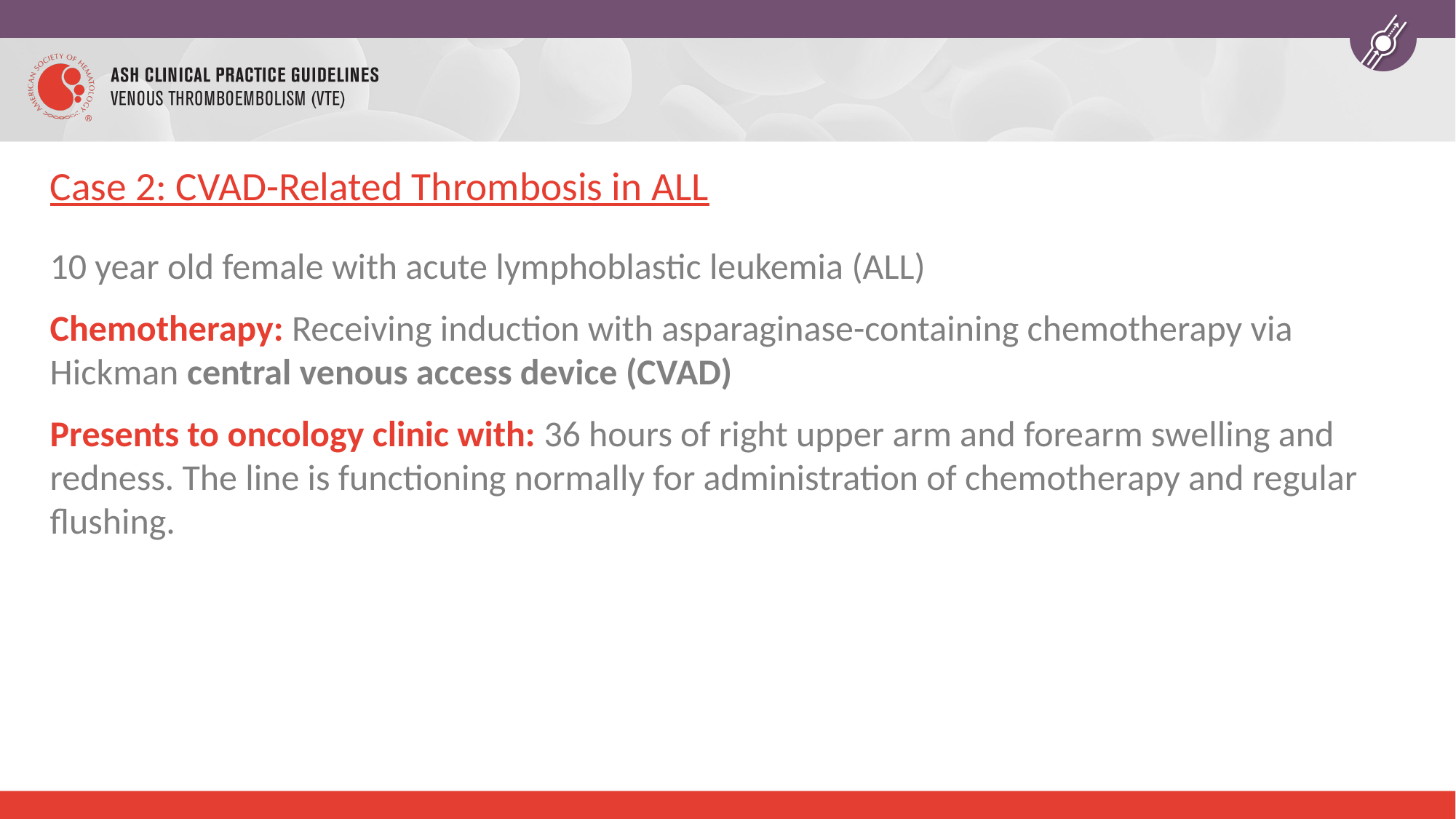

# Case 2: CVAD-Related Thrombosis in ALL
10 year old female with acute lymphoblastic leukemia (ALL)
Chemotherapy: Receiving induction with asparaginase-containing chemotherapy via Hickman central venous access device (CVAD)
Presents to oncology clinic with: 36 hours of right upper arm and forearm swelling and redness. The line is functioning normally for administration of chemotherapy and regular flushing.